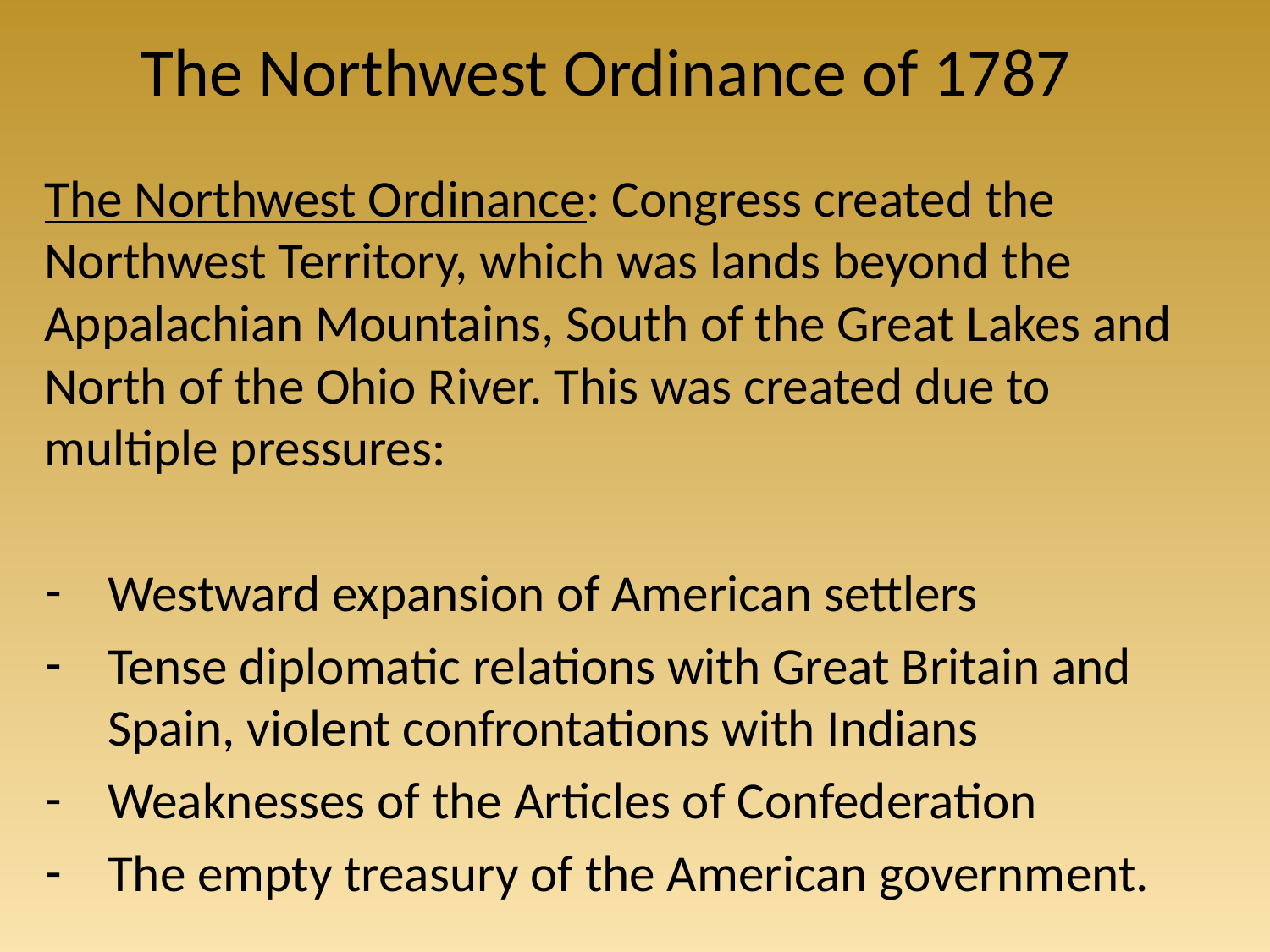

# The Northwest Ordinance of 1787
The Northwest Ordinance: Congress created the Northwest Territory, which was lands beyond the Appalachian Mountains, South of the Great Lakes and North of the Ohio River. This was created due to multiple pressures:

Westward expansion of American settlers
Tense diplomatic relations with Great Britain and Spain, violent confrontations with Indians
Weaknesses of the Articles of Confederation
The empty treasury of the American government.